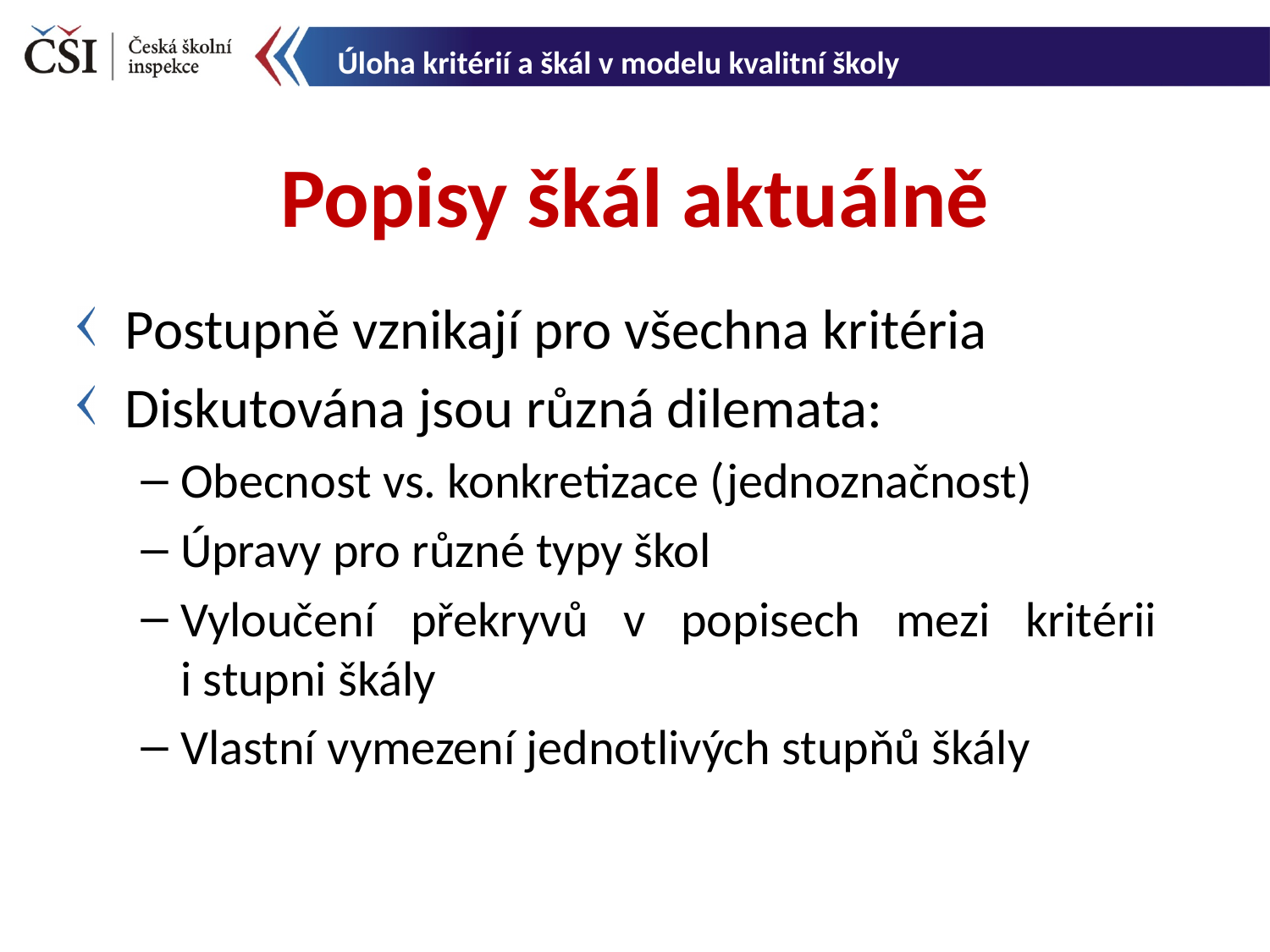

Úloha kritérií a škál v modelu kvalitní školy
Popisy škál aktuálně
Postupně vznikají pro všechna kritéria
Diskutována jsou různá dilemata:
Obecnost vs. konkretizace (jednoznačnost)
Úpravy pro různé typy škol
Vyloučení překryvů v popisech mezi kritérii
i stupni škály
Vlastní vymezení jednotlivých stupňů škály